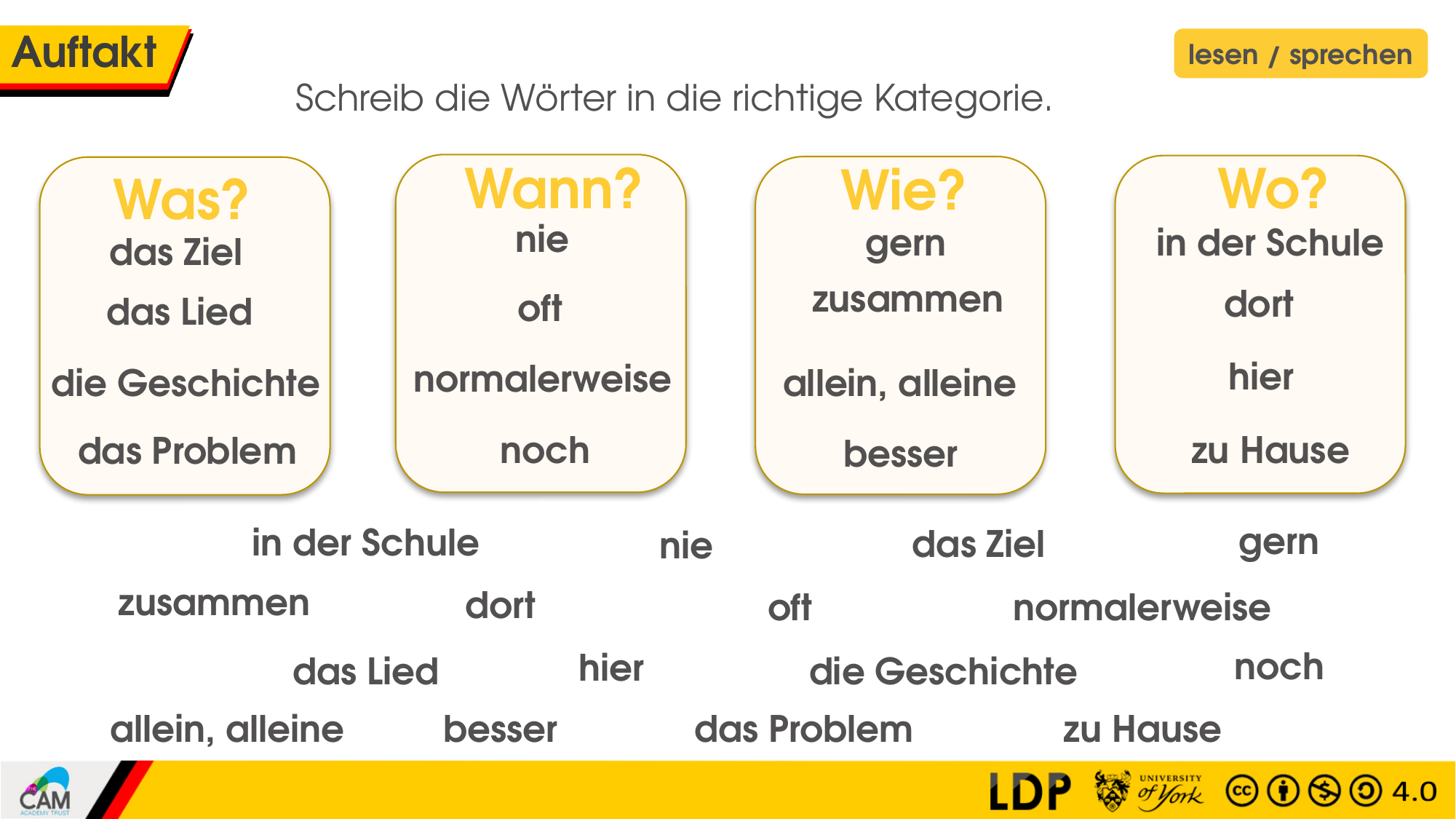

# Auftakt
lesen / sprechen
Schreib die Wörter in die richtige Kategorie.
Wann?
Wo?
Wie?

Was?
nie
gern
in der Schule
das Ziel
zusammen
dort
oft
das Lied
hier
normalerweise
allein, alleine
die Geschichte
zu Hause
noch
das Problem
besser
gern
in der Schule
das Ziel
nie
zusammen
dort
normalerweise
oft
noch
hier
die Geschichte
das Lied
zu Hause
allein, alleine
besser
das Problem